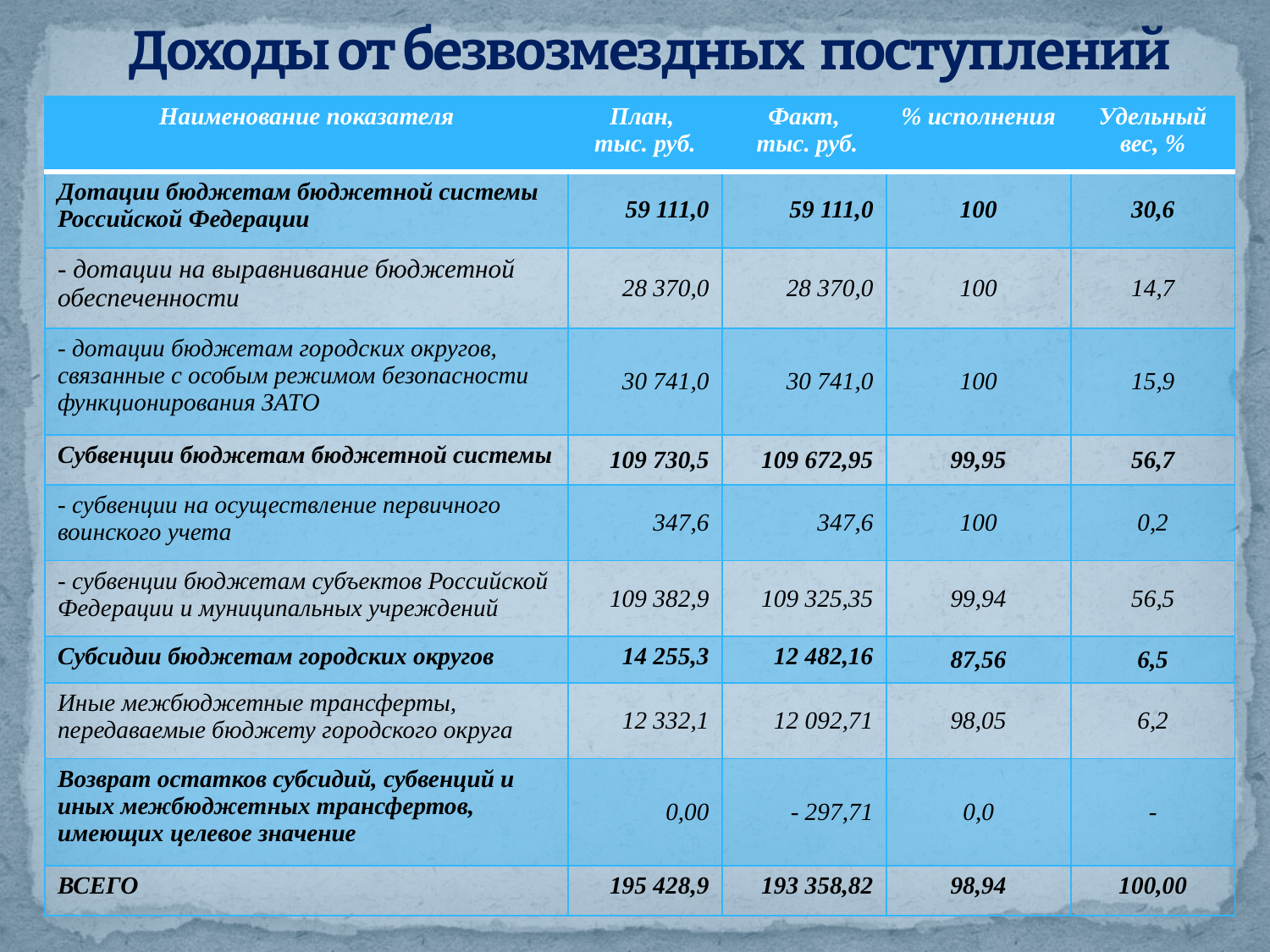

# Доходы от безвозмездных  поступлений
| Наименование показателя | План, тыс. руб. | Факт, тыс. руб. | % исполнения | Удельный вес, % |
| --- | --- | --- | --- | --- |
| Дотации бюджетам бюджетной системы Российской Федерации | 59 111,0 | 59 111,0 | 100 | 30,6 |
| - дотации на выравнивание бюджетной обеспеченности | 28 370,0 | 28 370,0 | 100 | 14,7 |
| - дотации бюджетам городских округов, связанные с особым режимом безопасности функционирования ЗАТО | 30 741,0 | 30 741,0 | 100 | 15,9 |
| Субвенции бюджетам бюджетной системы | 109 730,5 | 109 672,95 | 99,95 | 56,7 |
| - субвенции на осуществление первичного воинского учета | 347,6 | 347,6 | 100 | 0,2 |
| - субвенции бюджетам субъектов Российской Федерации и муниципальных учреждений | 109 382,9 | 109 325,35 | 99,94 | 56,5 |
| Субсидии бюджетам городских округов | 14 255,3 | 12 482,16 | 87,56 | 6,5 |
| Иные межбюджетные трансферты, передаваемые бюджету городского округа | 12 332,1 | 12 092,71 | 98,05 | 6,2 |
| Возврат остатков субсидий, субвенций и иных межбюджетных трансфертов, имеющих целевое значение | 0,00 | - 297,71 | 0,0 | - |
| ВСЕГО | 195 428,9 | 193 358,82 | 98,94 | 100,00 |